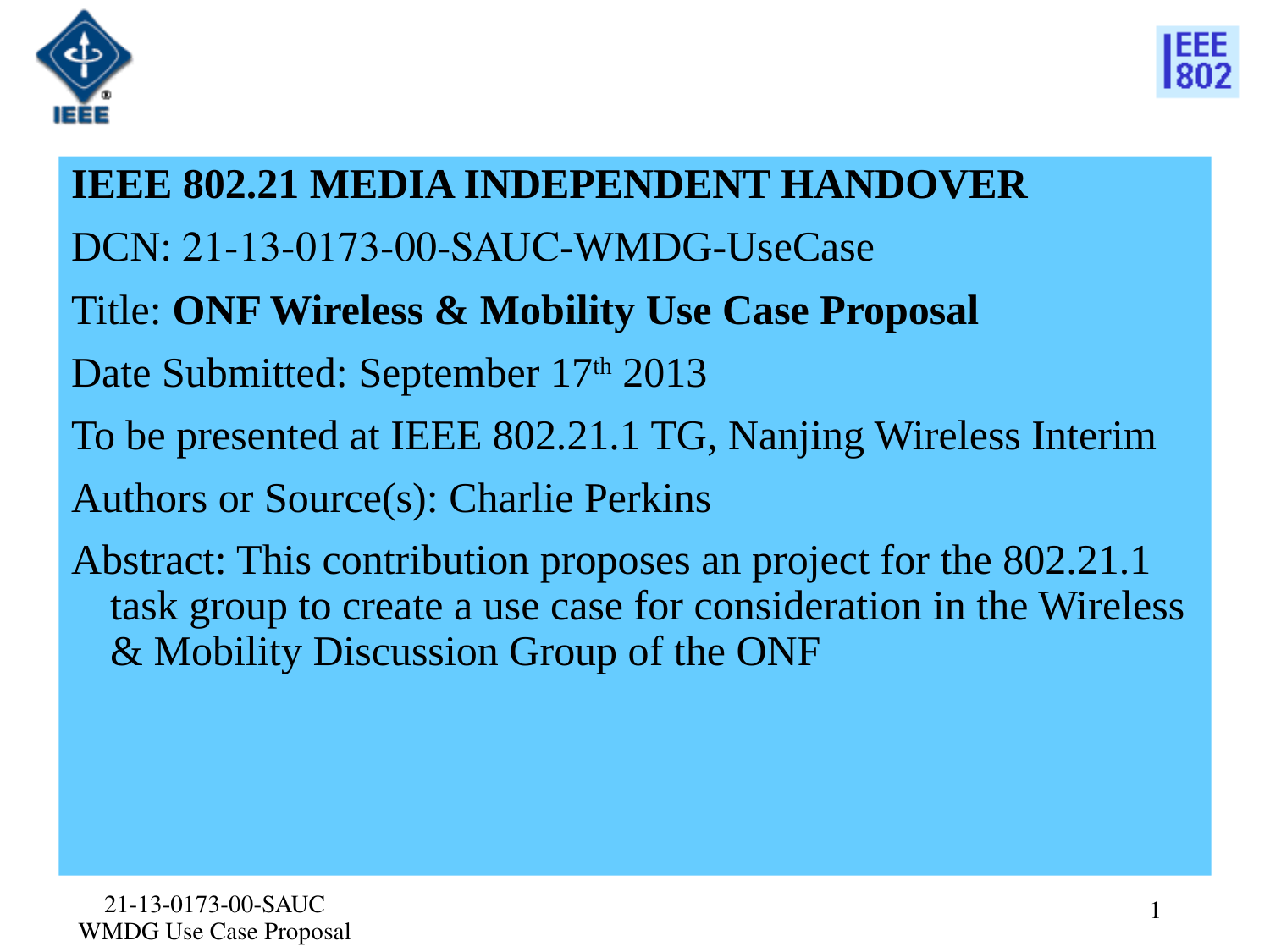

IEEE 802.21 MEDIA INDEPENDENT HANDOVER
DCN: 21-13-0173-00-SAUC-WMDG-UseCase
Title: ONF Wireless & Mobility Use Case Proposal
Date Submitted: September 17th 2013
To be presented at IEEE 802.21.1 TG, Nanjing Wireless Interim
Authors or Source(s): Charlie Perkins
Abstract: This contribution proposes an project for the 802.21.1 task group to create a use case for consideration in the Wireless & Mobility Discussion Group of the ONF
21-13-0173-00-SAUC WMDG Use Case Proposal
1